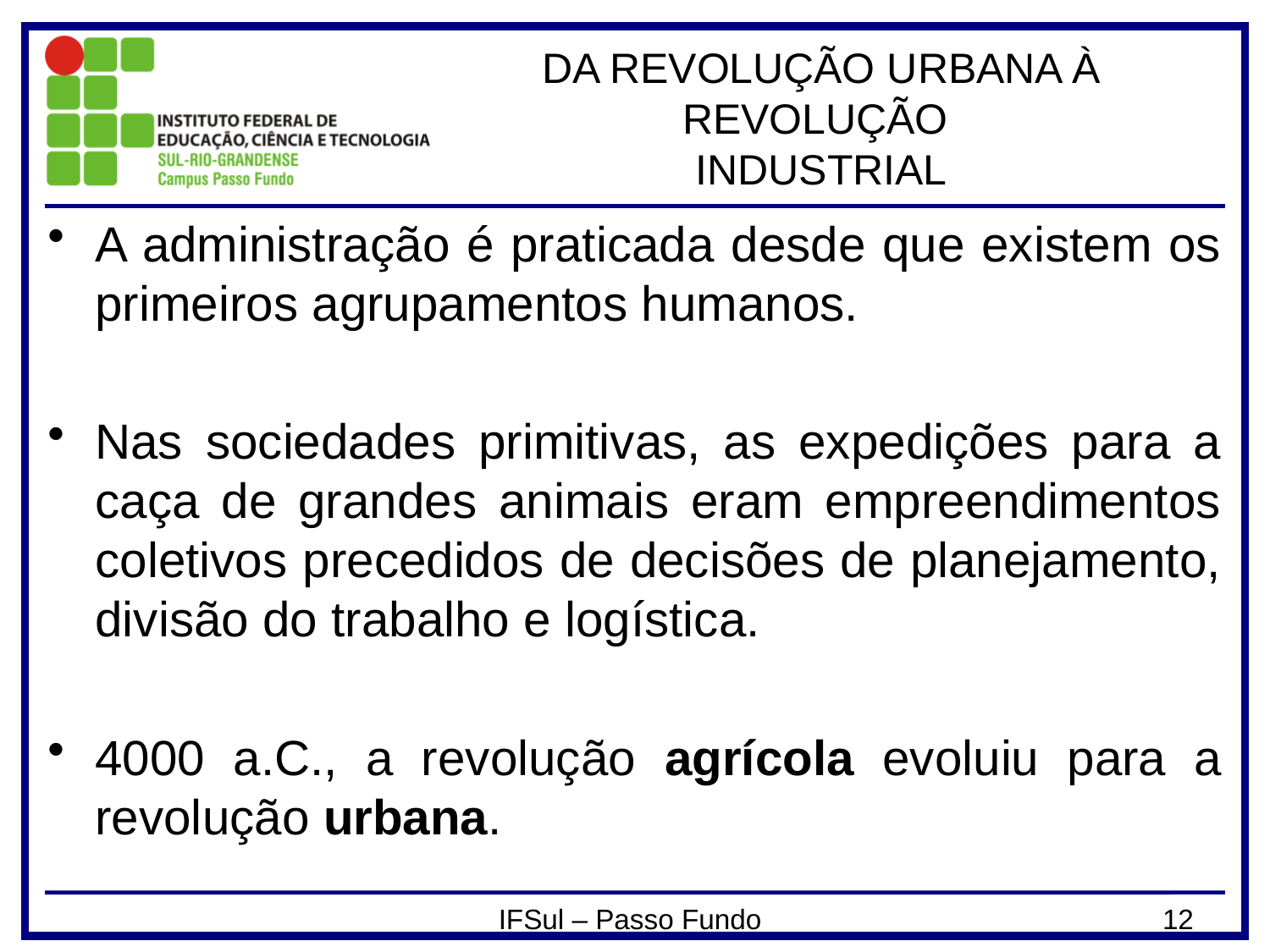

# DA REVOLUÇÃO URBANA À REVOLUÇÃO INDUSTRIAL
A administração é praticada desde que existem os primeiros agrupamentos humanos.

Nas sociedades primitivas, as expedições para a caça de grandes animais eram empreendimentos coletivos precedidos de decisões de planejamento, divisão do trabalho e logística.

4000 a.C., a revolução agrícola evoluiu para a revolução urbana.

IFSul – Passo Fundo
12